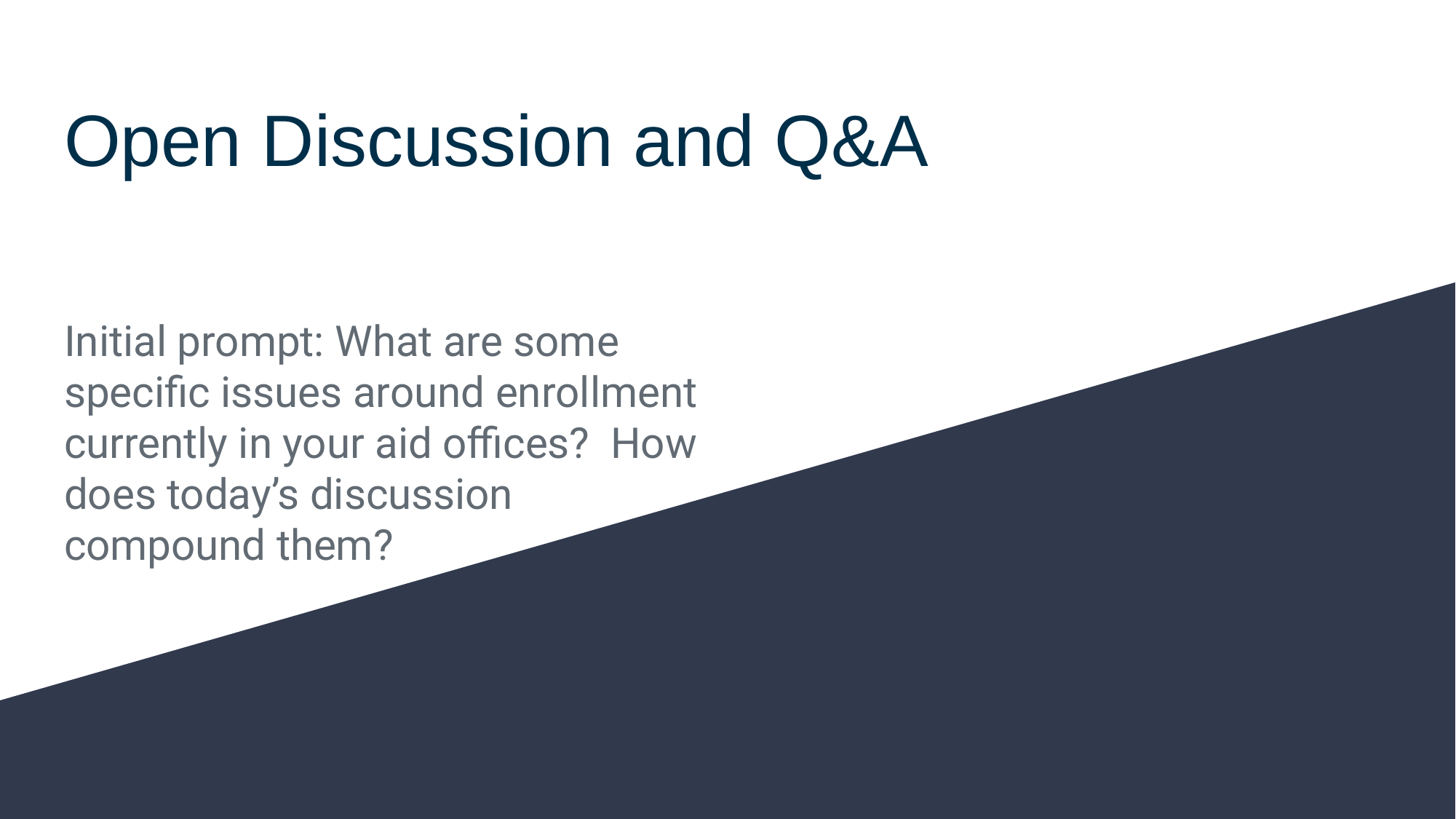

# Open Discussion and Q&A
Initial prompt: What are some specific issues around enrollment currently in your aid offices?  How does today’s discussion compound them?